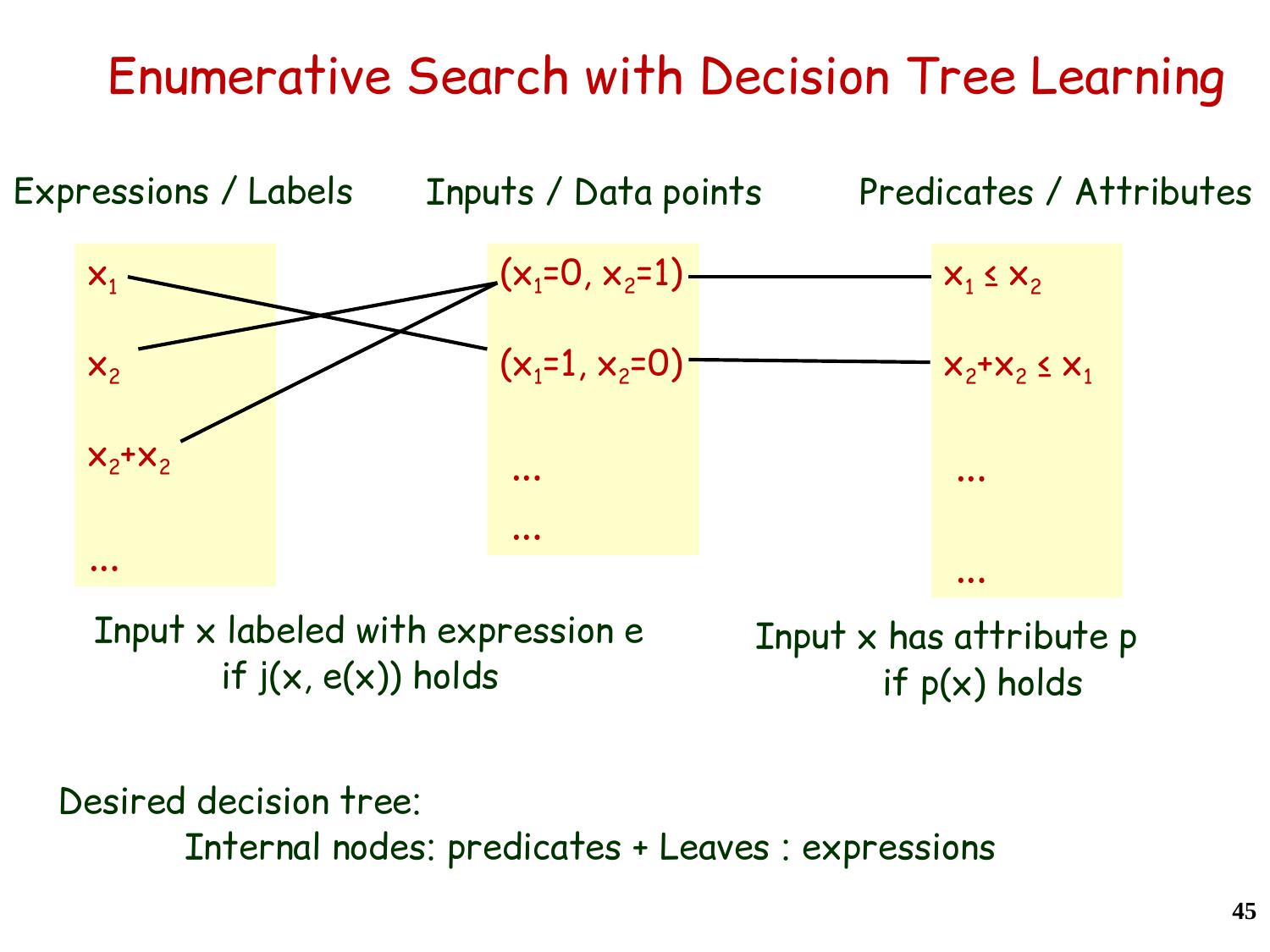

# Enumerative Search with Decision Tree Learning
Expressions / Labels
Inputs / Data points
Predicates / Attributes
x1

x2

x2+x2

…
(x1=0, x2=1)

(x1=1, x2=0)

 …
 …
x1 ≤ x2

x2+x2 ≤ x1

 …

 …
Input x labeled with expression e
	if ϕ(x, e(x)) holds
Input x has attribute p
	if p(x) holds
Desired decision tree:
	Internal nodes: predicates + Leaves : expressions
45